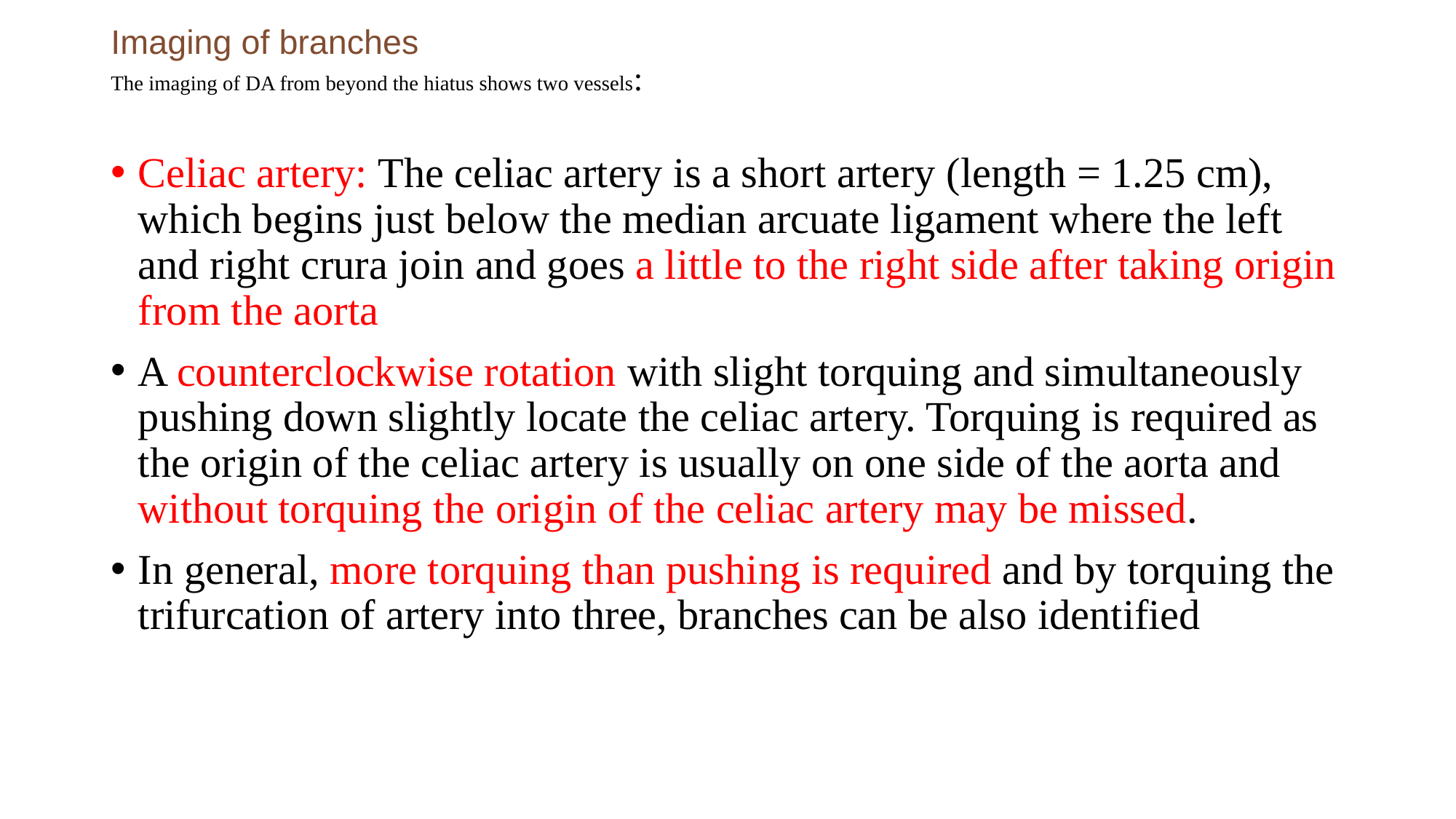

# Imaging of branches The imaging of DA from beyond the hiatus shows two vessels:
Celiac artery: The celiac artery is a short artery (length = 1.25 cm), which begins just below the median arcuate ligament where the left and right crura join and goes a little to the right side after taking origin from the aorta
A counterclockwise rotation with slight torquing and simultaneously pushing down slightly locate the celiac artery. Torquing is required as the origin of the celiac artery is usually on one side of the aorta and without torquing the origin of the celiac artery may be missed.
In general, more torquing than pushing is required and by torquing the trifurcation of artery into three, branches can be also identified